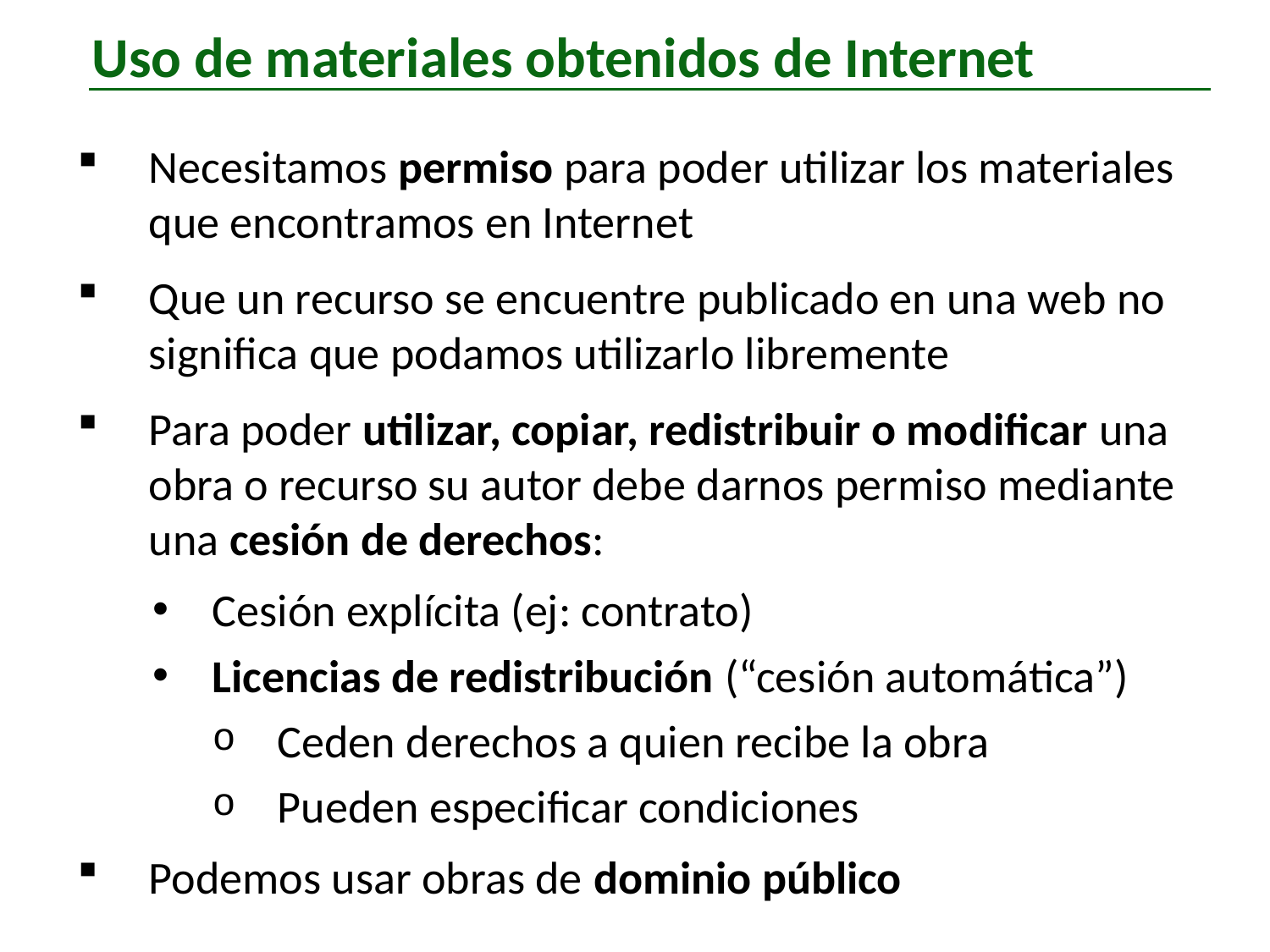

Uso de materiales obtenidos de Internet
Necesitamos permiso para poder utilizar los materiales que encontramos en Internet
Que un recurso se encuentre publicado en una web no significa que podamos utilizarlo libremente
Para poder utilizar, copiar, redistribuir o modificar una obra o recurso su autor debe darnos permiso mediante una cesión de derechos:
Cesión explícita (ej: contrato)
Licencias de redistribución (“cesión automática”)
Ceden derechos a quien recibe la obra
Pueden especificar condiciones
Podemos usar obras de dominio público